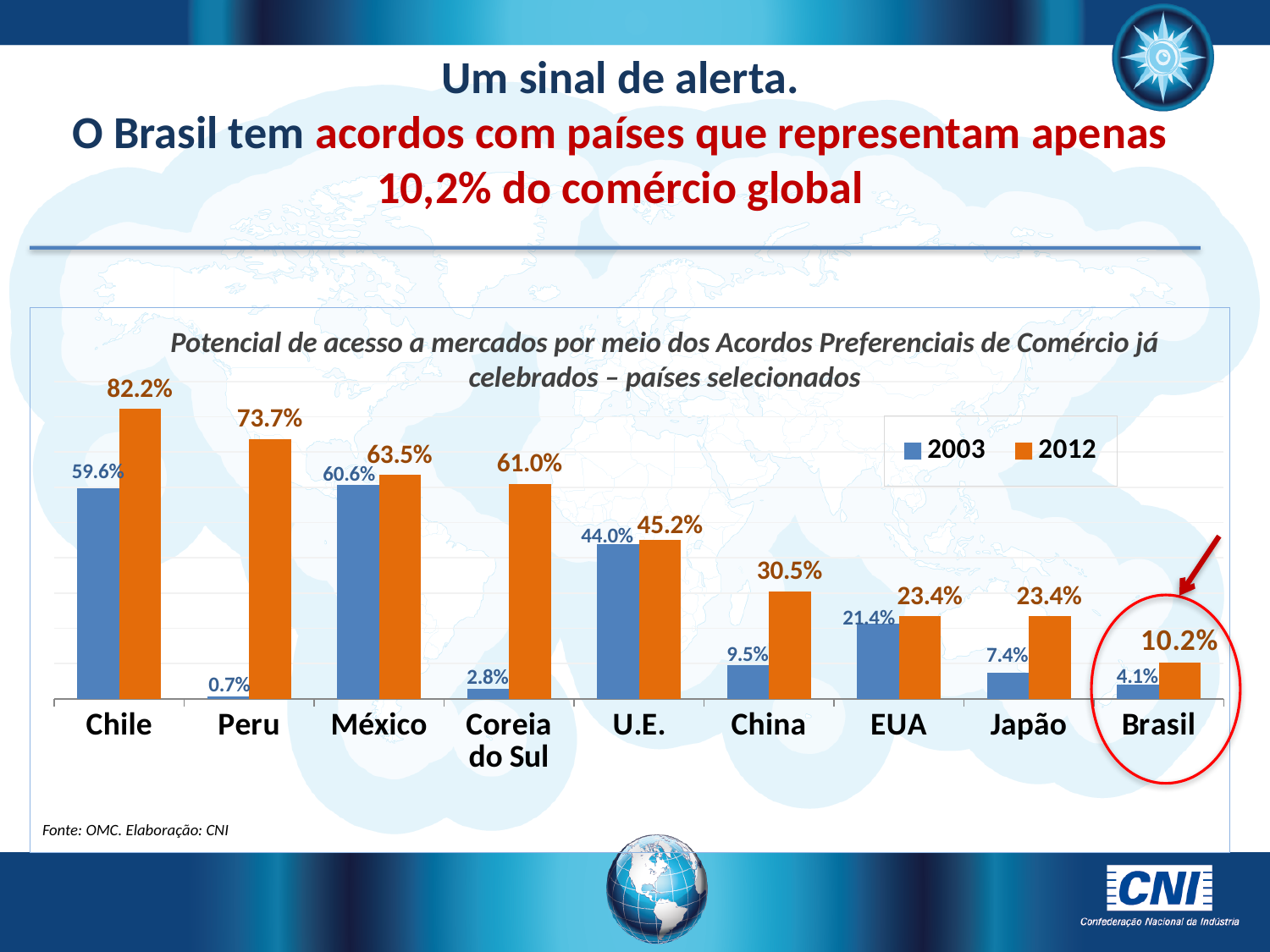

Um sinal de alerta.
O Brasil tem acordos com países que representam apenas 10,2% do comércio global

### Chart

| Category |  |  |
|---|---|---|
| Chile | 0.596 | 0.8220000000000001 |
| Peru | 0.007000000000000011 | 0.7370000000000011 |
| México | 0.6060000000000011 | 0.6350000000000011 |
| Coreia do Sul | 0.028000000000000004 | 0.6100000000000011 |
| U.E. | 0.44 | 0.452 |
| China | 0.09500000000000001 | 0.30500000000000005 |
| EUA | 0.21400000000000002 | 0.234 |
| Japão | 0.07400000000000001 | 0.234 |
| Brasil | 0.04100000000000001 | 0.10200000000000001 |
Potencial de acesso a mercados por meio dos Acordos Preferenciais de Comércio já celebrados – países selecionados

Fonte: OMC. Elaboração: CNI